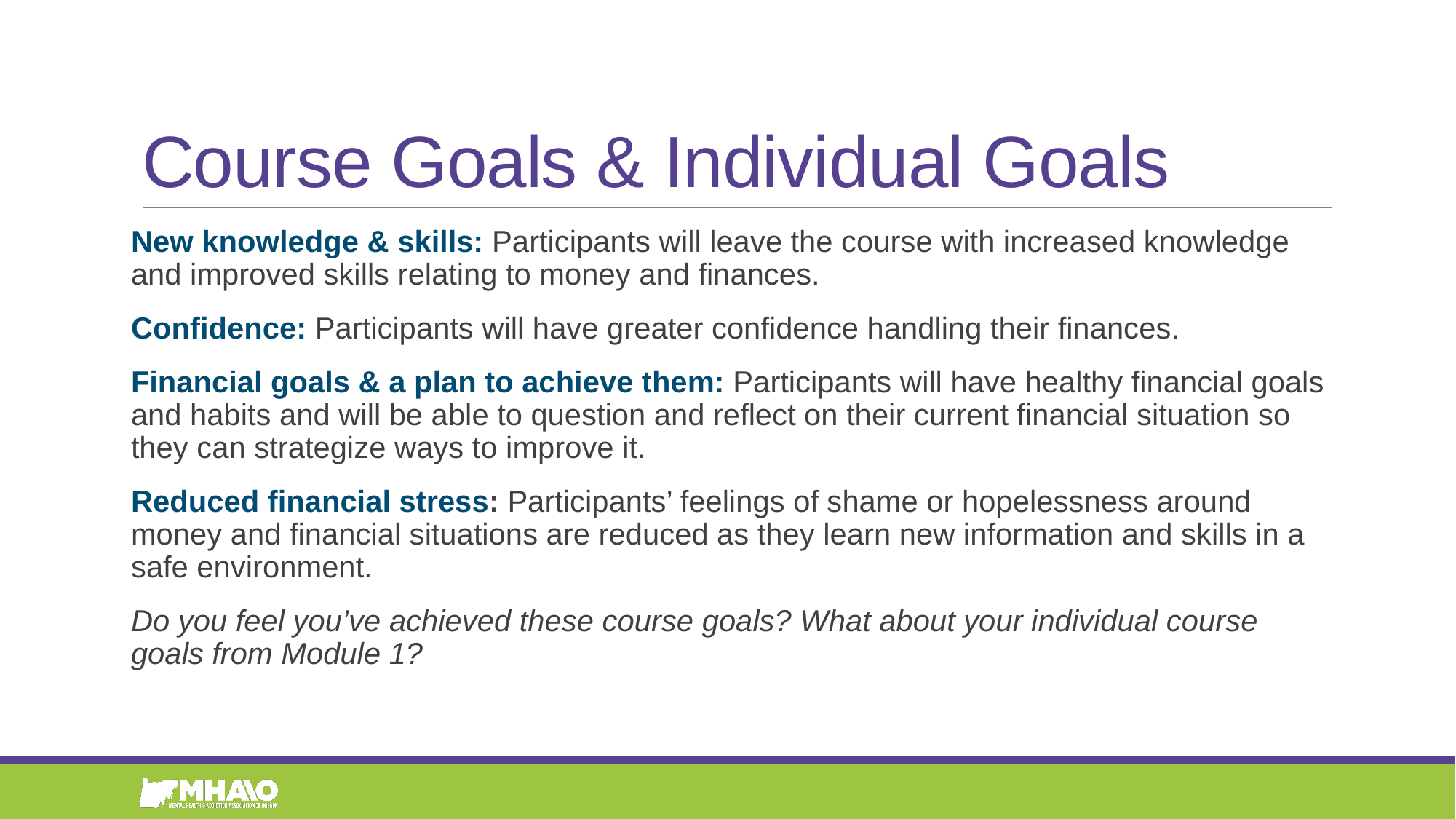

# Course Goals & Individual Goals
New knowledge & skills: Participants will leave the course with increased knowledge and improved skills relating to money and finances.
Confidence: Participants will have greater confidence handling their finances.
Financial goals & a plan to achieve them: Participants will have healthy financial goals and habits and will be able to question and reflect on their current financial situation so they can strategize ways to improve it.
Reduced financial stress: Participants’ feelings of shame or hopelessness around money and financial situations are reduced as they learn new information and skills in a safe environment.
Do you feel you’ve achieved these course goals? What about your individual course goals from Module 1?